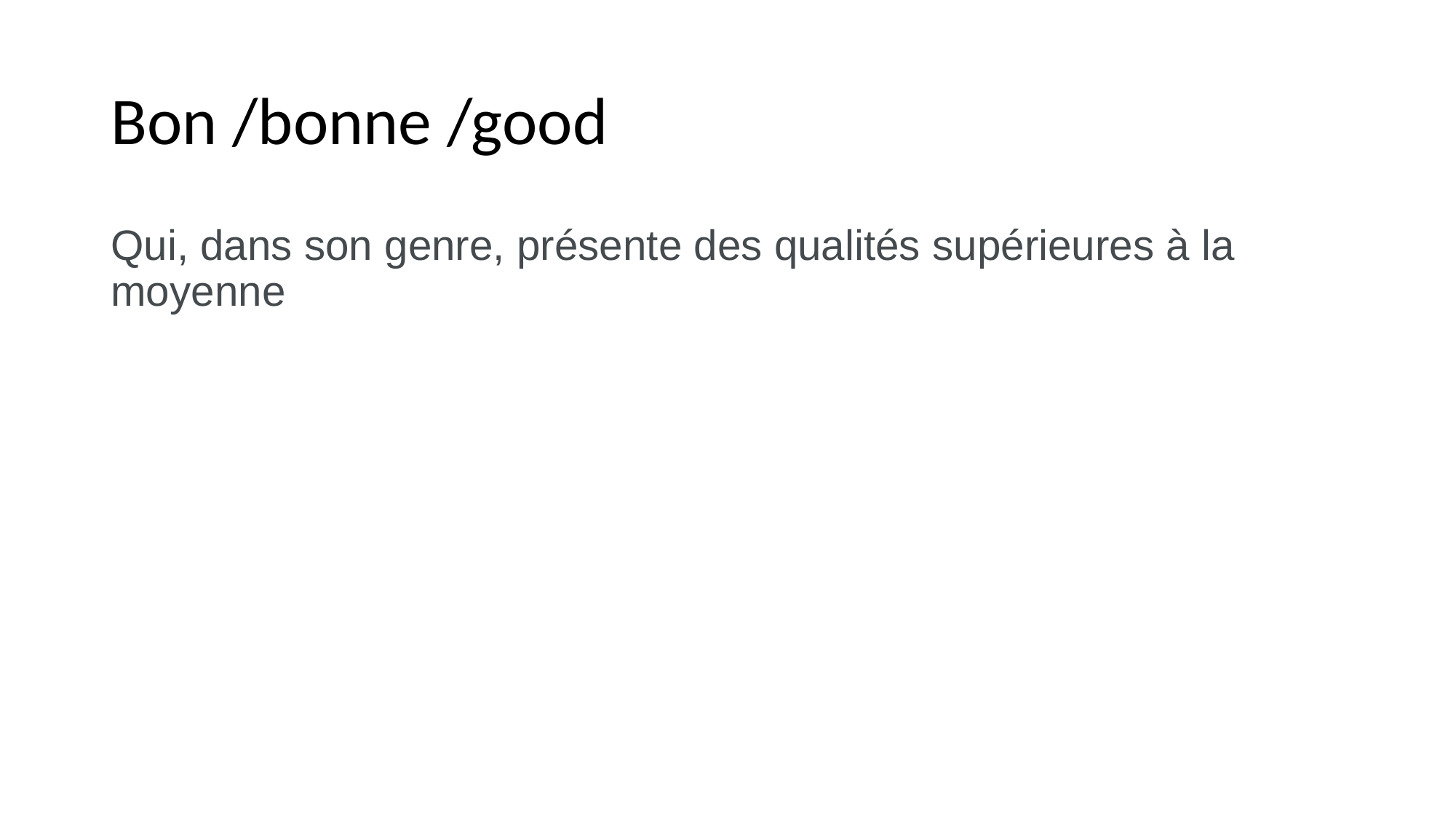

# Bon /bonne /good
Qui, dans son genre, présente des qualités supérieures à la moyenne